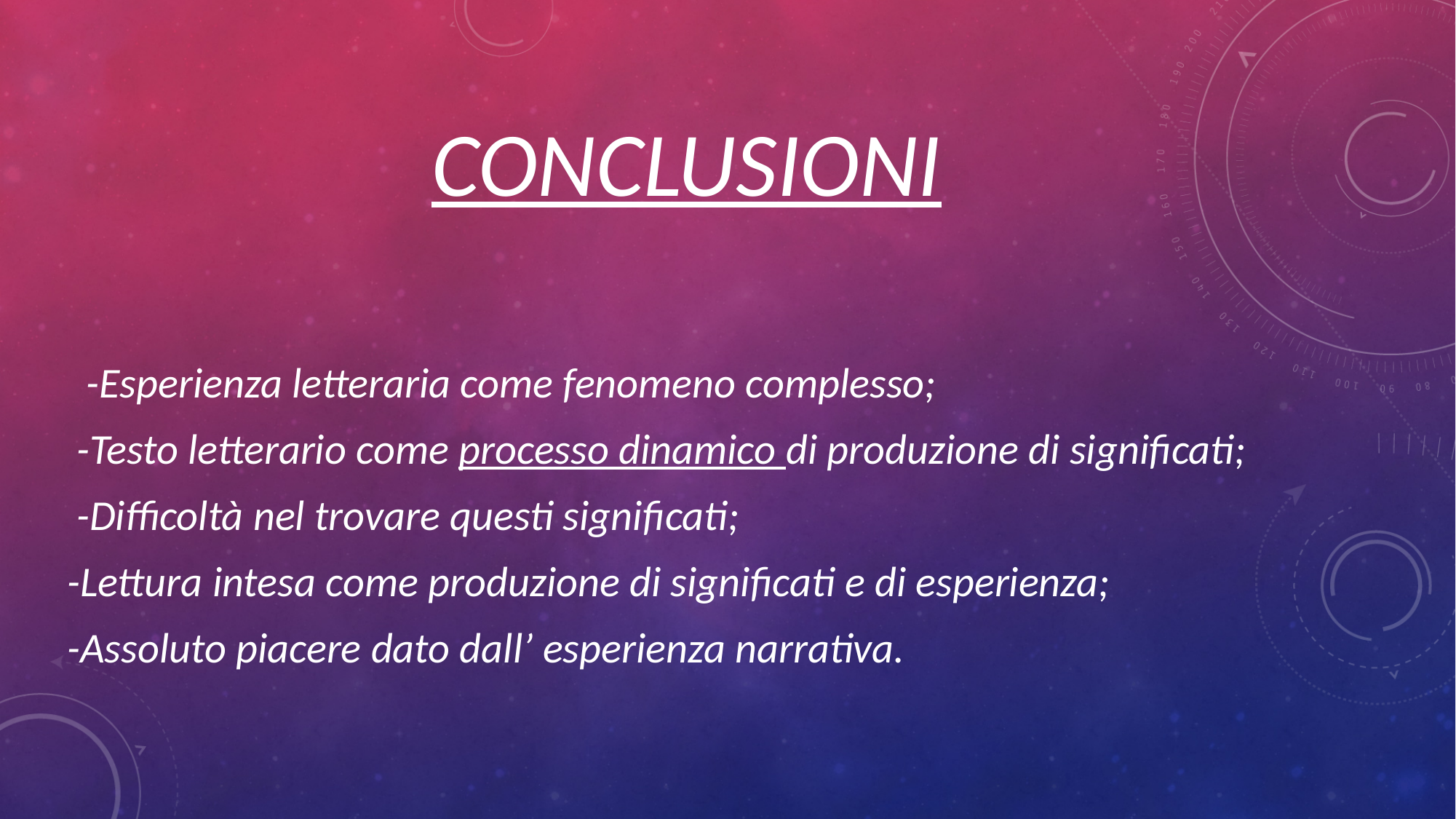

# CONCLUSIONI
     -Esperienza letteraria come fenomeno complesso;
    -Testo letterario come processo dinamico di produzione di significati;
    -Difficoltà nel trovare questi significati;
   -Lettura intesa come produzione di significati e di esperienza;
   -Assoluto piacere dato dall’ esperienza narrativa.